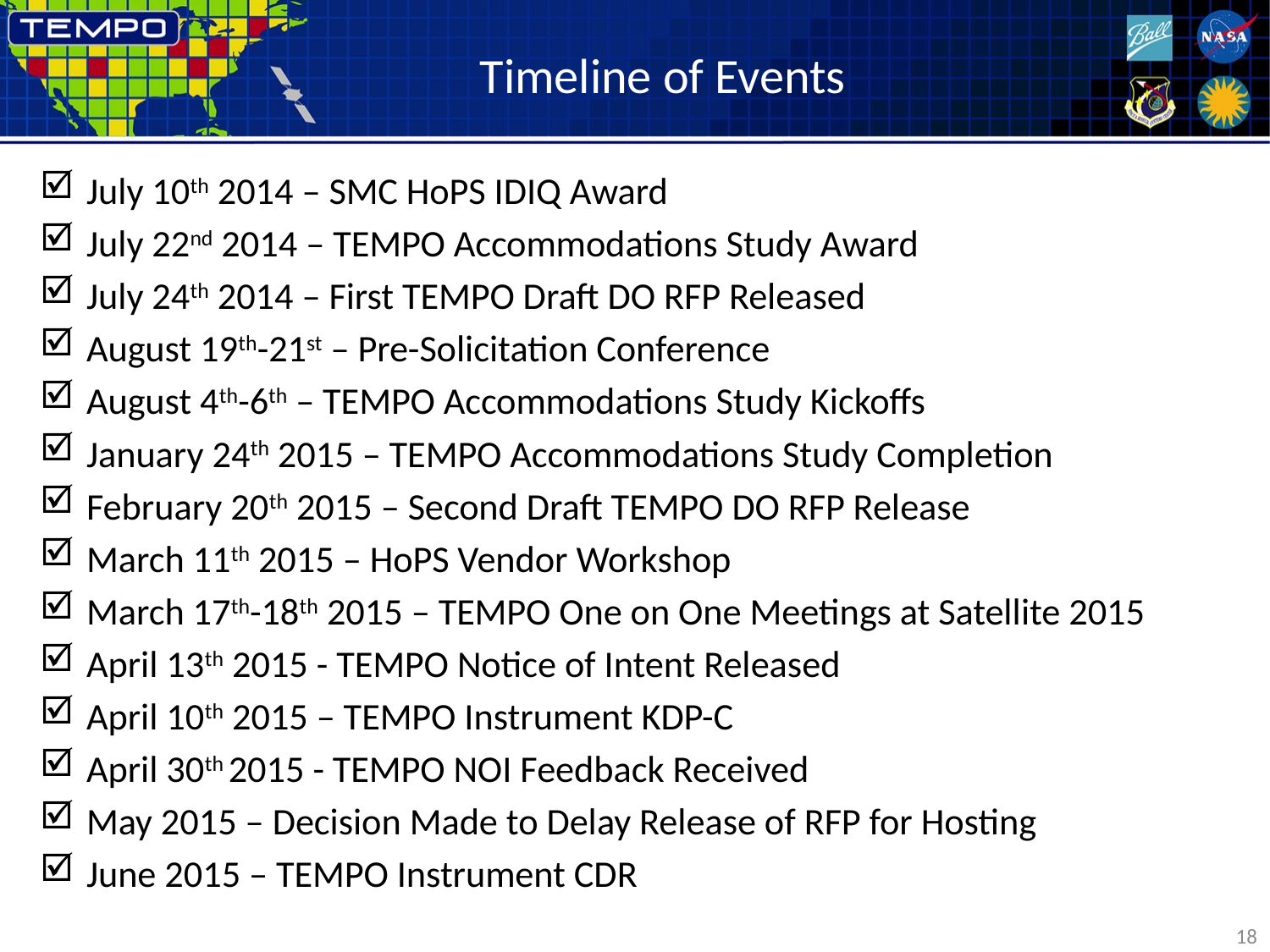

# Timeline of Events
July 10th 2014 – SMC HoPS IDIQ Award
July 22nd 2014 – TEMPO Accommodations Study Award
July 24th 2014 – First TEMPO Draft DO RFP Released
August 19th-21st – Pre-Solicitation Conference
August 4th-6th – TEMPO Accommodations Study Kickoffs
January 24th 2015 – TEMPO Accommodations Study Completion
February 20th 2015 – Second Draft TEMPO DO RFP Release
March 11th 2015 – HoPS Vendor Workshop
March 17th-18th 2015 – TEMPO One on One Meetings at Satellite 2015
April 13th 2015 - TEMPO Notice of Intent Released
April 10th 2015 – TEMPO Instrument KDP-C
April 30th 2015 - TEMPO NOI Feedback Received
May 2015 – Decision Made to Delay Release of RFP for Hosting
June 2015 – TEMPO Instrument CDR
18